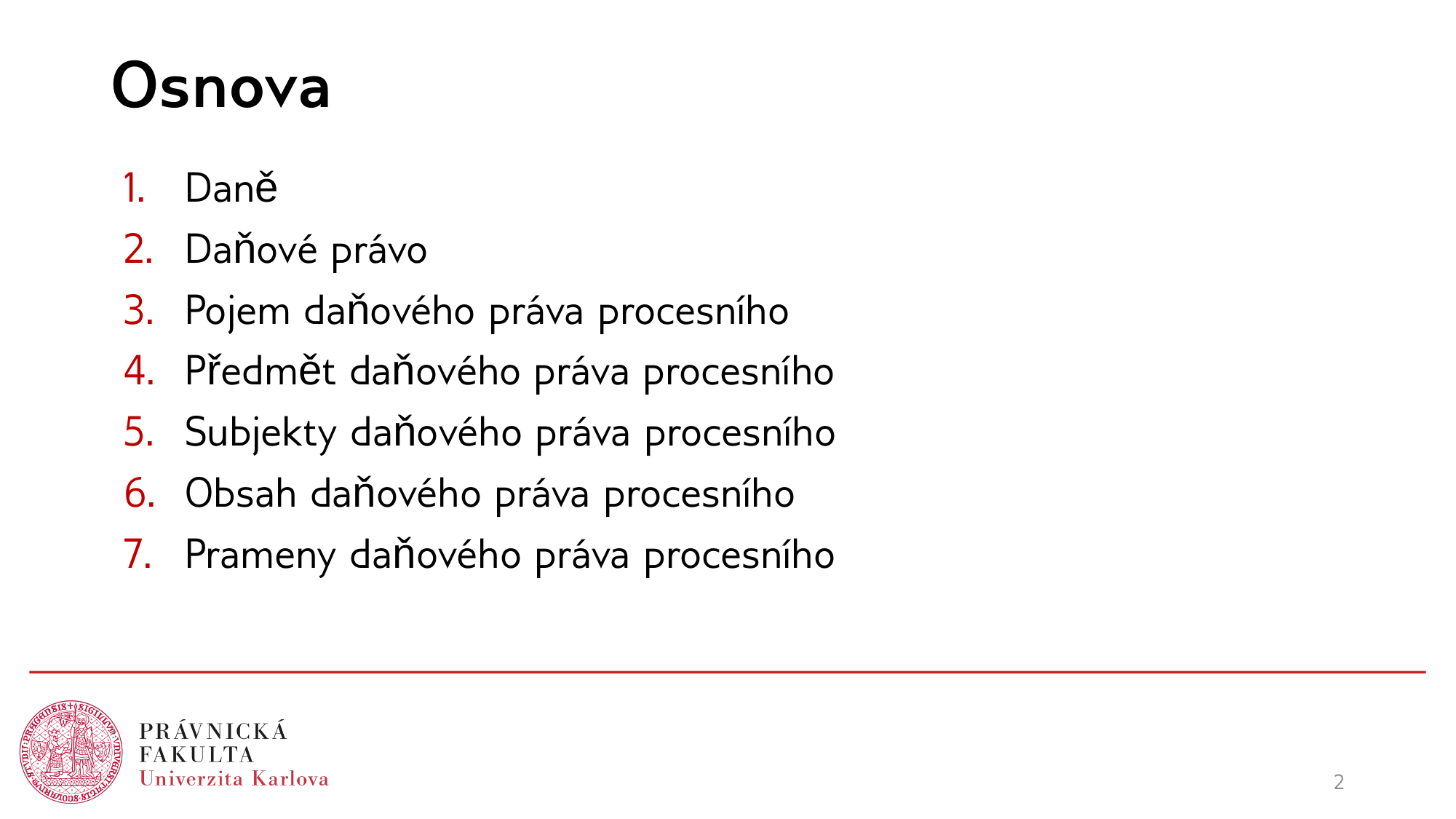

# Osnova
Daně
Daňové právo
Pojem daňového práva procesního
Předmět daňového práva procesního
Subjekty daňového práva procesního
Obsah daňového práva procesního
Prameny daňového práva procesního
2